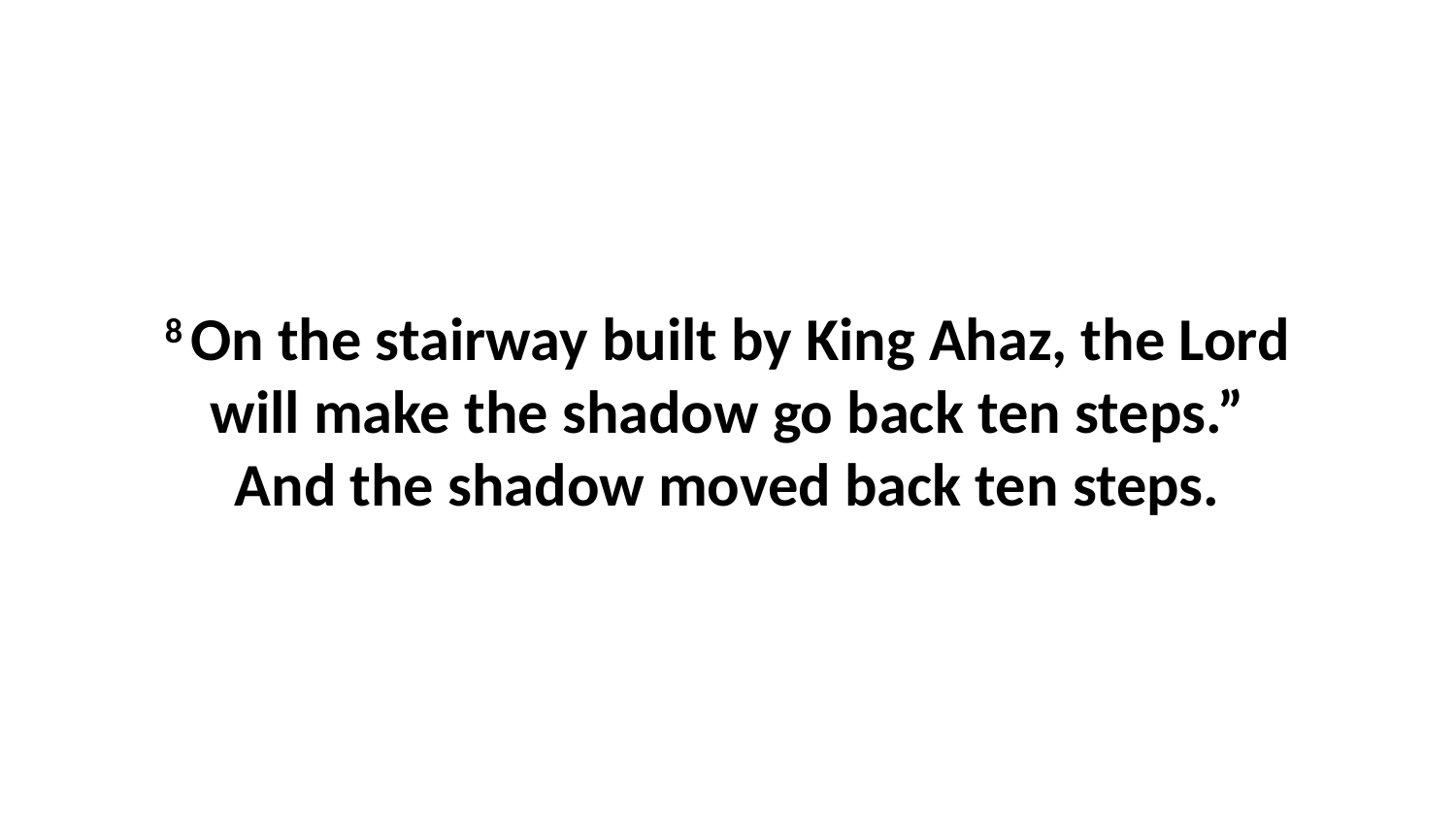

8 On the stairway built by King Ahaz, the Lord will make the shadow go back ten steps.” And the shadow moved back ten steps.